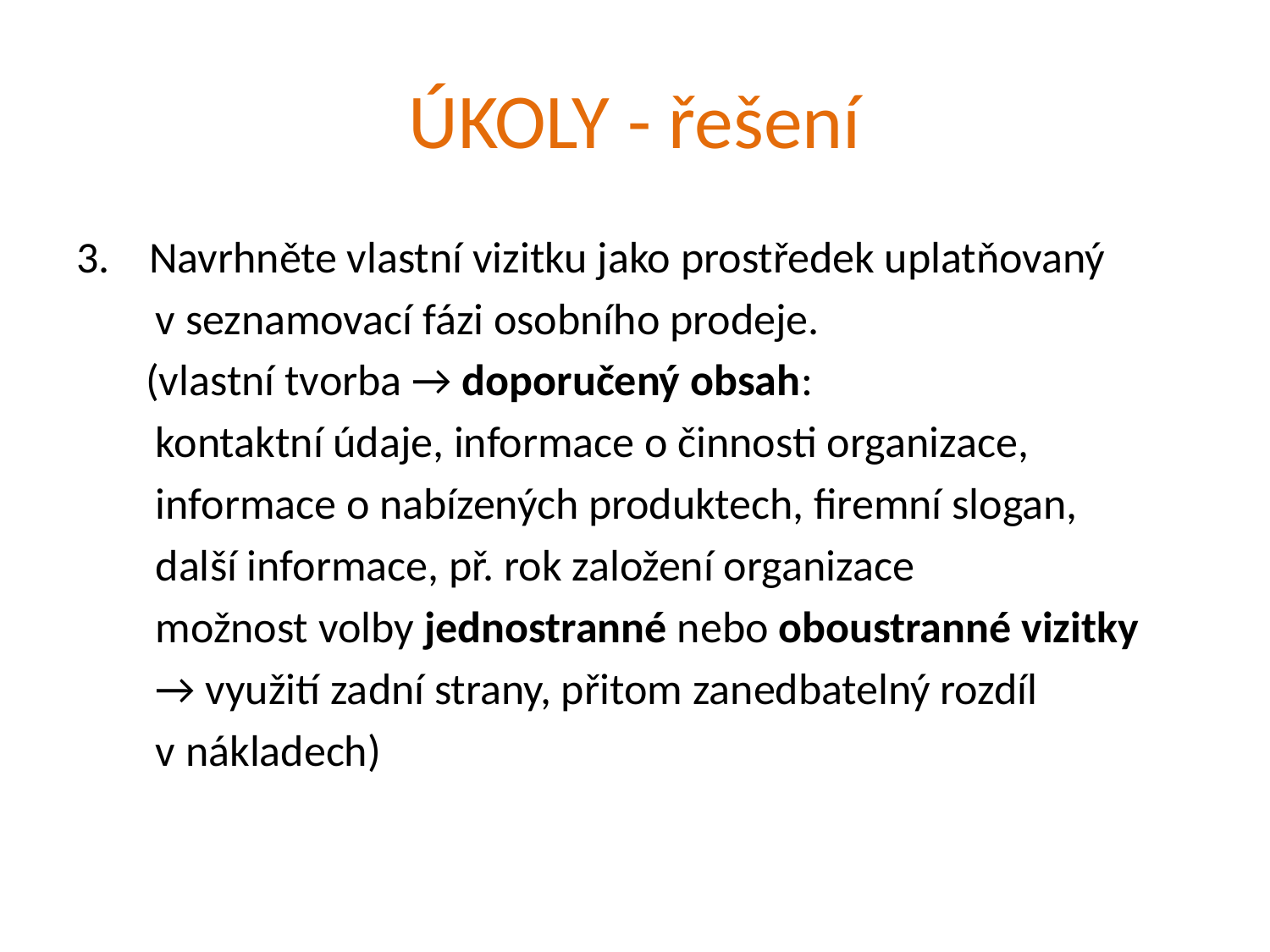

# ÚKOLY - řešení
3.    Navrhněte vlastní vizitku jako prostředek uplatňovaný
        v seznamovací fázi osobního prodeje.
       (vlastní tvorba → doporučený obsah:
        kontaktní údaje, informace o činnosti organizace,
        informace o nabízených produktech, firemní slogan,
        další informace, př. rok založení organizace
        možnost volby jednostranné nebo oboustranné vizitky
        → využití zadní strany, přitom zanedbatelný rozdíl
        v nákladech)